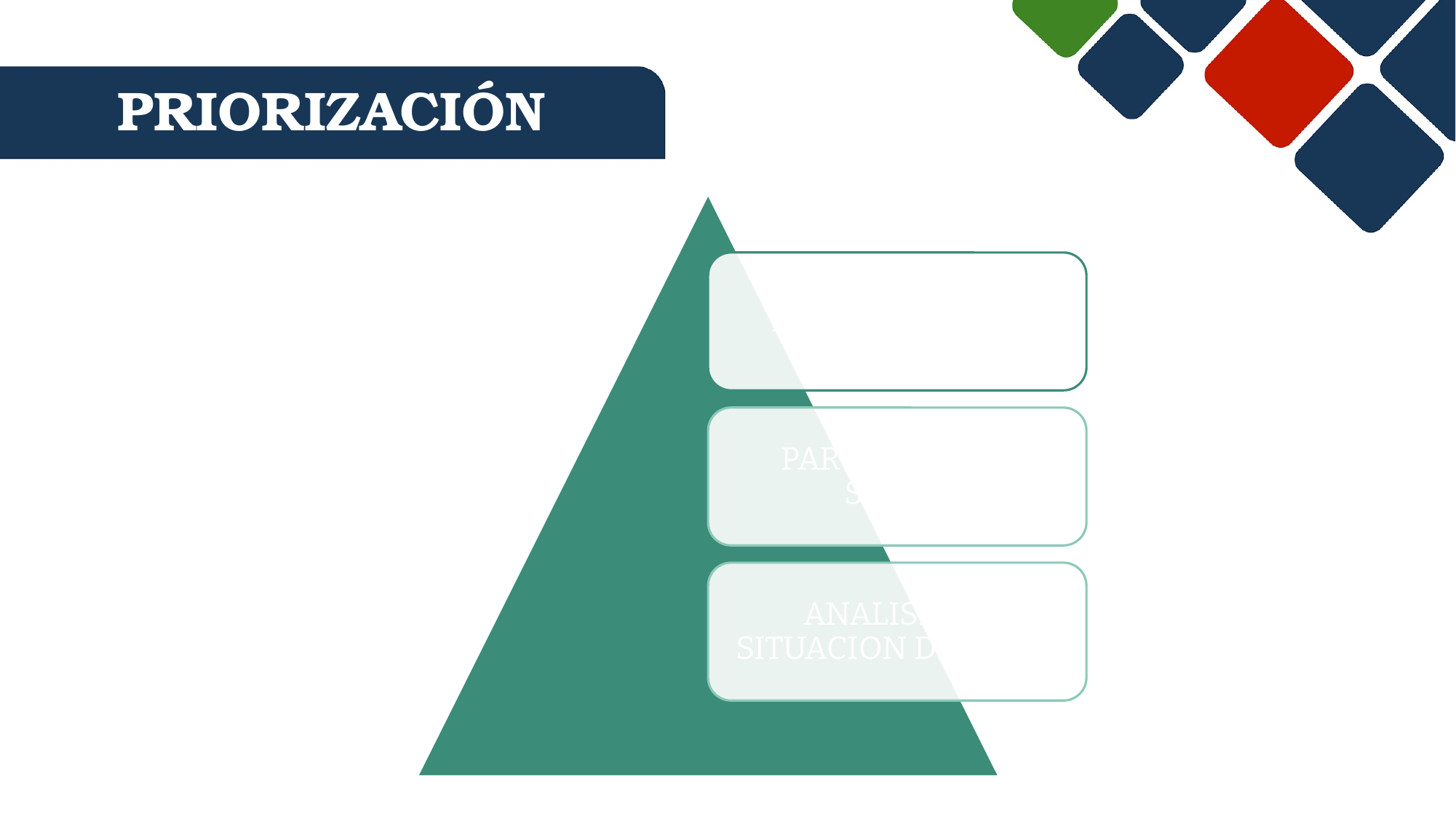

PRIORIZACIÓN
ASEGURADORAS
PARTICIPACIÓN SOCIAL
ANALISIS DE SITUACION DE SALUD